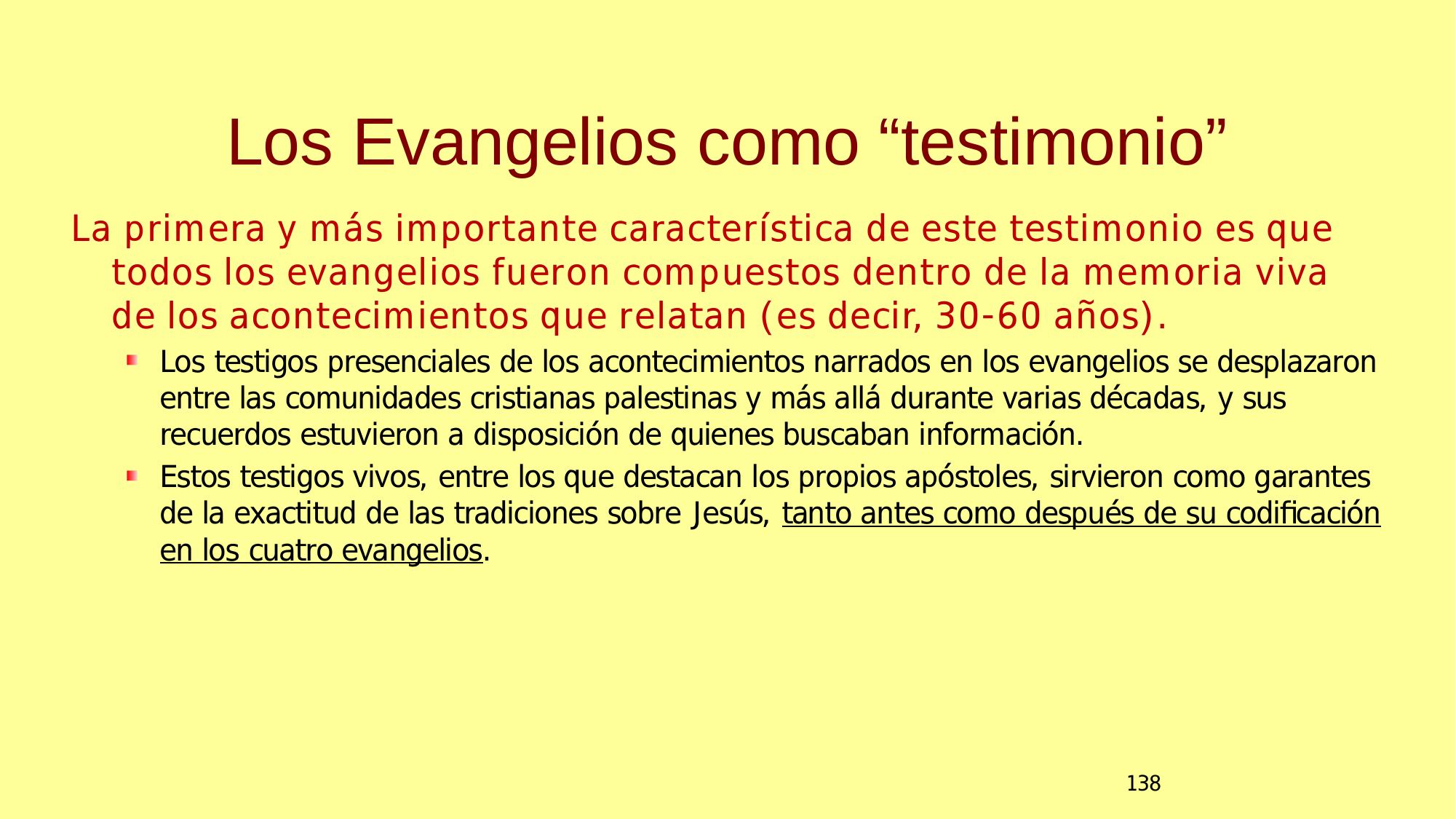

# Los Evangelios como “testimonio”
La primera y más importante característica de este testimonio es que todos los evangelios fueron compuestos dentro de la memoria viva de los acontecimientos que relatan (es decir, 30-60 años).
Los testigos presenciales de los acontecimientos narrados en los evangelios se desplazaron entre las comunidades cristianas palestinas y más allá durante varias décadas, y sus recuerdos estuvieron a disposición de quienes buscaban información.
Estos testigos vivos, entre los que destacan los propios apóstoles, sirvieron como garantes de la exactitud de las tradiciones sobre Jesús, tanto antes como después de su codificación en los cuatro evangelios.
138